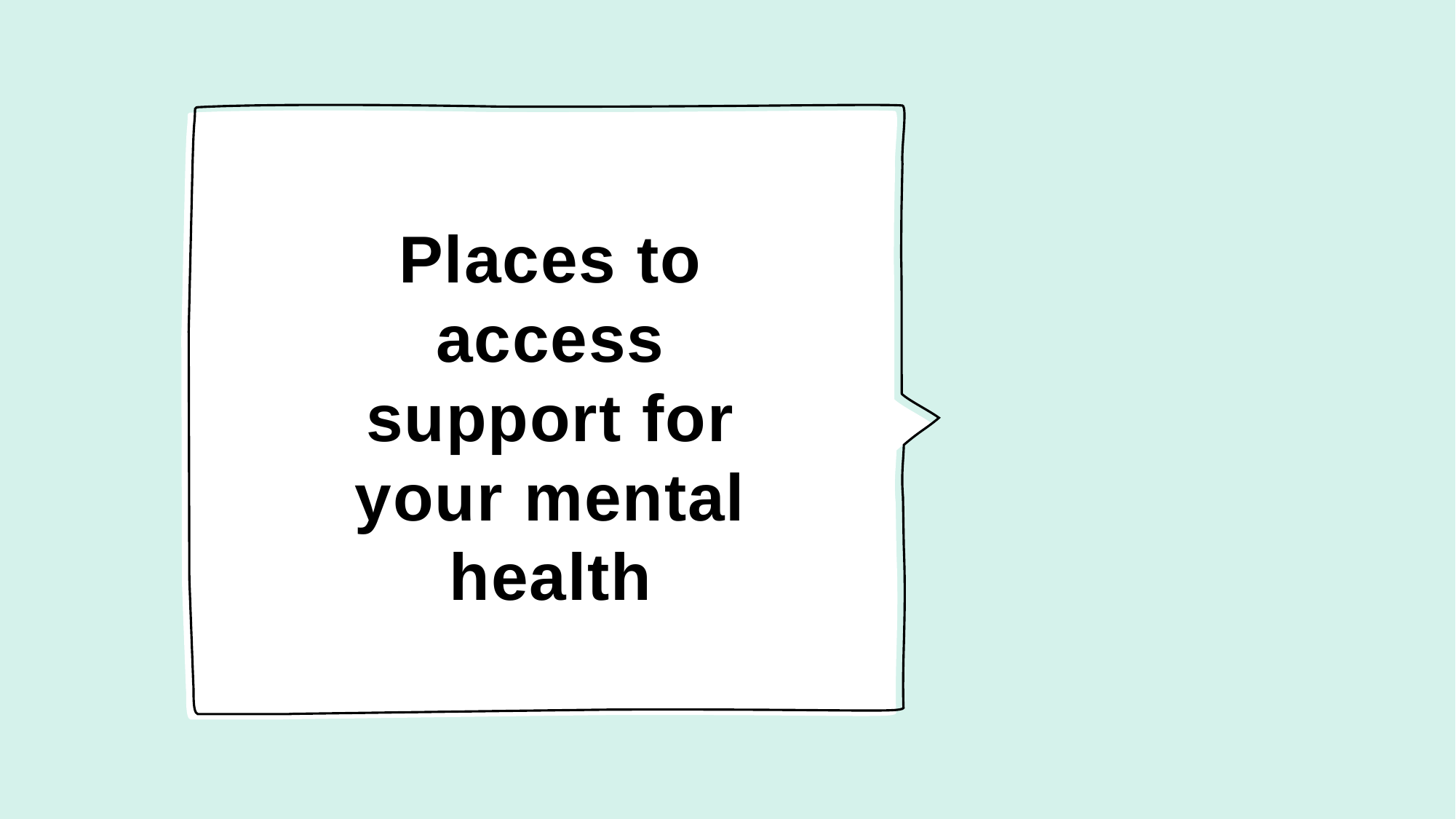

# Places to access support for your mental health